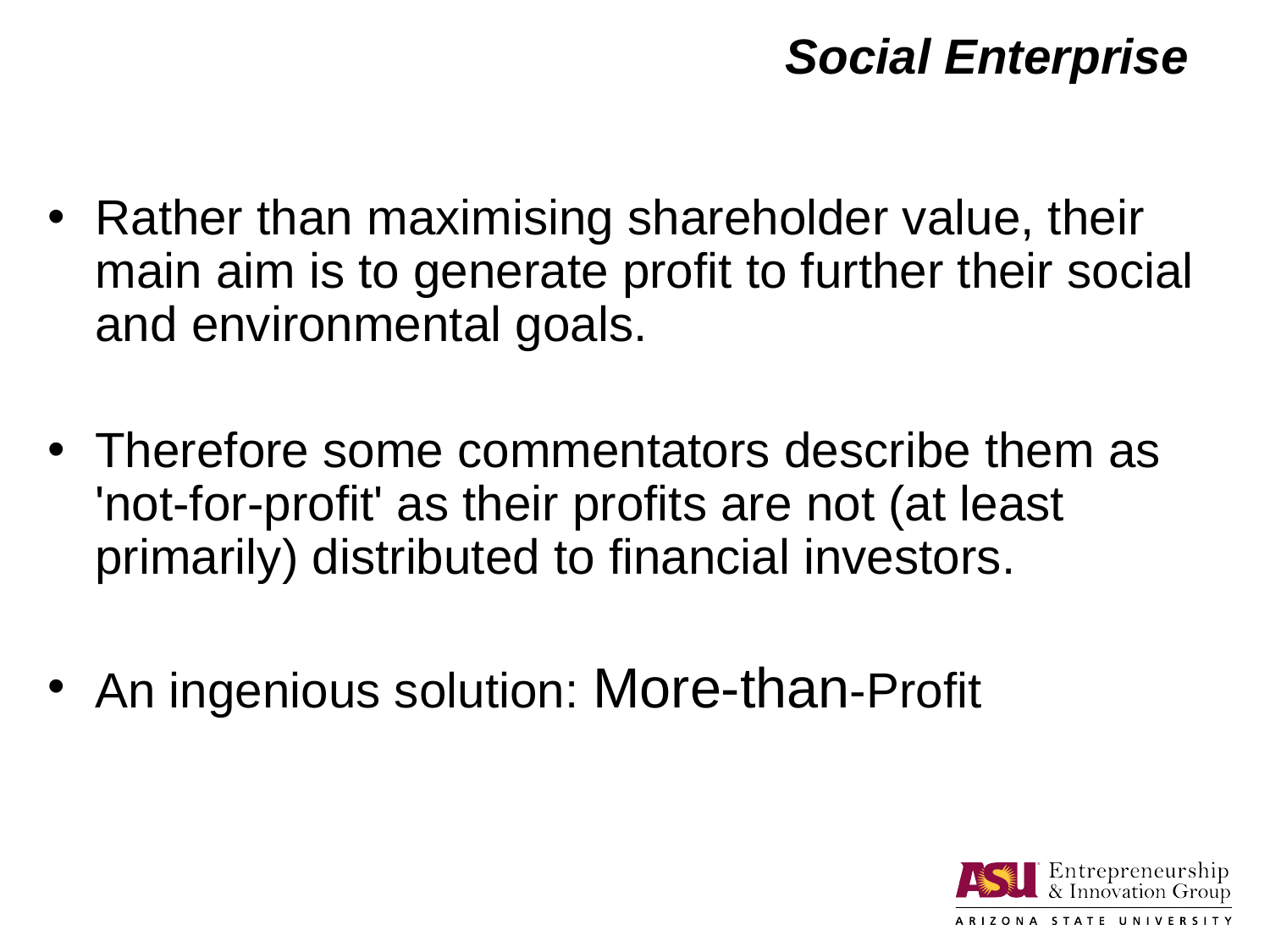

Social Enterprise
Rather than maximising shareholder value, their main aim is to generate profit to further their social and environmental goals.

Therefore some commentators describe them as 'not-for-profit' as their profits are not (at least primarily) distributed to financial investors.

An ingenious solution: More-than-Profit